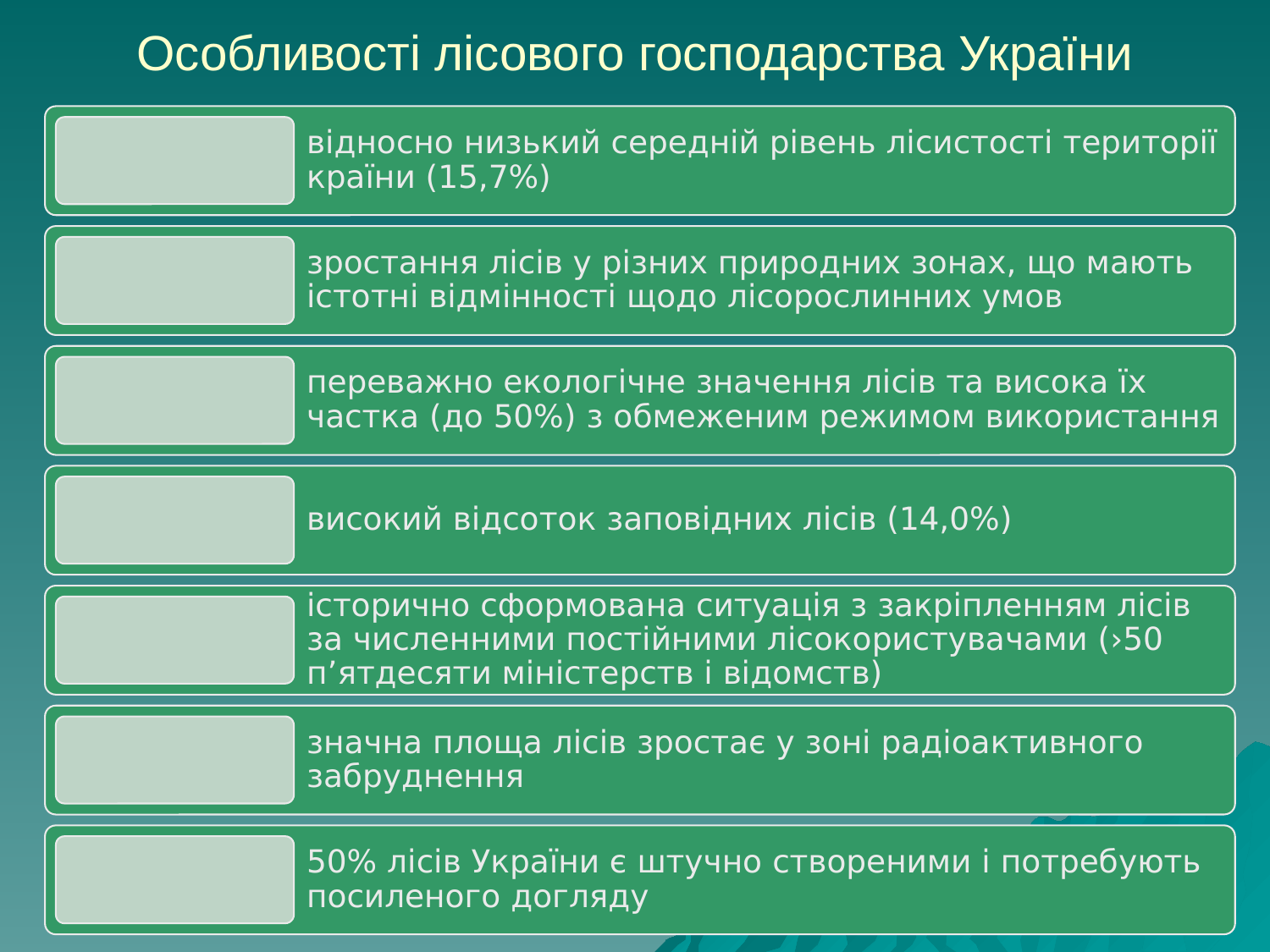

# Особливості лісового господарства України
відносно низький середній рівень лісистості території країни (15,7%)
зростання лісів у різних природних зонах, що мають істотні відмінності щодо лісорослинних умов
переважно екологічне значення лісів та висока їх частка (до 50%) з обмеженим режимом використання
високий відсоток заповідних лісів (14,0%)
історично сформована ситуація з закріпленням лісів за численними постійними лісокористувачами (›50 п’ятдесяти міністерств і відомств)
значна площа лісів зростає у зоні радіоактивного забруднення
50% лісів України є штучно створеними і потребують посиленого догляду